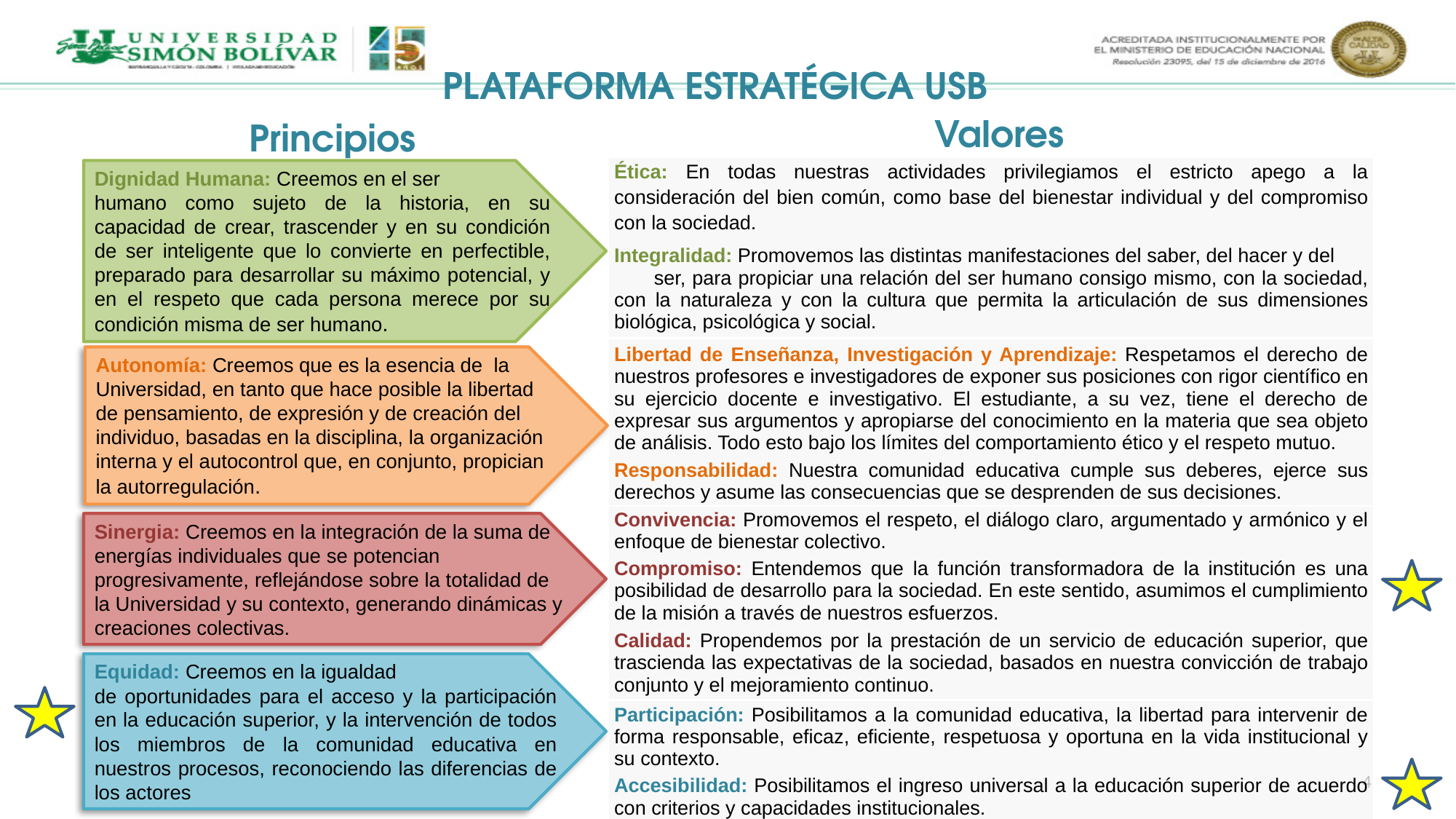

PLATAFORMA ESTRATÉGICA USB
Valores
Principios
| Ética: En todas nuestras actividades privilegiamos el estricto apego a la consideración del bien común, como base del bienestar individual y del compromiso con la sociedad. |
| --- |
| Integralidad: Promovemos las distintas manifestaciones del saber, del hacer y del ser, para propiciar una relación del ser humano consigo mismo, con la sociedad, con la naturaleza y con la cultura que permita la articulación de sus dimensiones biológica, psicológica y social. |
Dignidad Humana: Creemos en el ser
humano como sujeto de la historia, en su capacidad de crear, trascender y en su condición de ser inteligente que lo convierte en perfectible, preparado para desarrollar su máximo potencial, y en el respeto que cada persona merece por su condición misma de ser humano.
| Libertad de Enseñanza, Investigación y Aprendizaje: Respetamos el derecho de nuestros profesores e investigadores de exponer sus posiciones con rigor científico en su ejercicio docente e investigativo. El estudiante, a su vez, tiene el derecho de expresar sus argumentos y apropiarse del conocimiento en la materia que sea objeto de análisis. Todo esto bajo los límites del comportamiento ético y el respeto mutuo. |
| --- |
| Responsabilidad: Nuestra comunidad educativa cumple sus deberes, ejerce sus derechos y asume las consecuencias que se desprenden de sus decisiones. |
Autonomía: Creemos que es la esencia de  la Universidad, en tanto que hace posible la libertad de pensamiento, de expresión y de creación del individuo, basadas en la disciplina, la organización interna y el autocontrol que, en conjunto, propician la autorregulación.
| Convivencia: Promovemos el respeto, el diálogo claro, argumentado y armónico y el enfoque de bienestar colectivo. |
| --- |
| Compromiso: Entendemos que la función transformadora de la institución es una posibilidad de desarrollo para la sociedad. En este sentido, asumimos el cumplimiento de la misión a través de nuestros esfuerzos. |
| Calidad: Propendemos por la prestación de un servicio de educación superior, que trascienda las expectativas de la sociedad, basados en nuestra convicción de trabajo conjunto y el mejoramiento continuo. |
Sinergia: Creemos en la integración de la suma de
energías individuales que se potencian progresivamente, reflejándose sobre la totalidad de la Universidad y su contexto, generando dinámicas y creaciones colectivas.

Equidad: Creemos en la igualdad
de oportunidades para el acceso y la participación en la educación superior, y la intervención de todos los miembros de la comunidad educativa en nuestros procesos, reconociendo las diferencias de los actores

| Participación: Posibilitamos a la comunidad educativa, la libertad para intervenir de forma responsable, eficaz, eficiente, respetuosa y oportuna en la vida institucional y su contexto. |
| --- |
| Accesibilidad: Posibilitamos el ingreso universal a la educación superior de acuerdo con criterios y capacidades institucionales. |
4